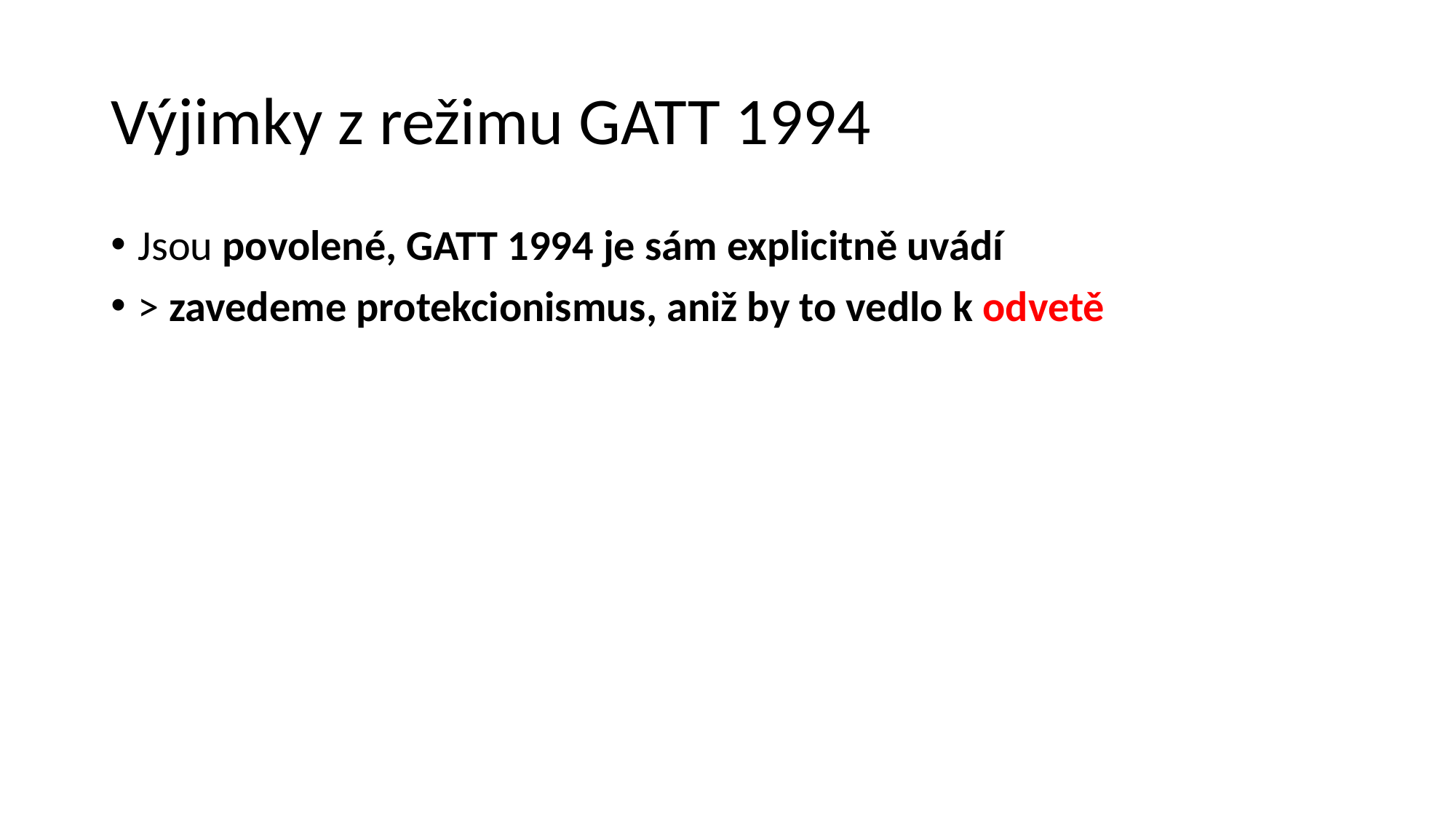

# Výjimky z režimu GATT 1994
Jsou povolené, GATT 1994 je sám explicitně uvádí
> zavedeme protekcionismus, aniž by to vedlo k odvetě